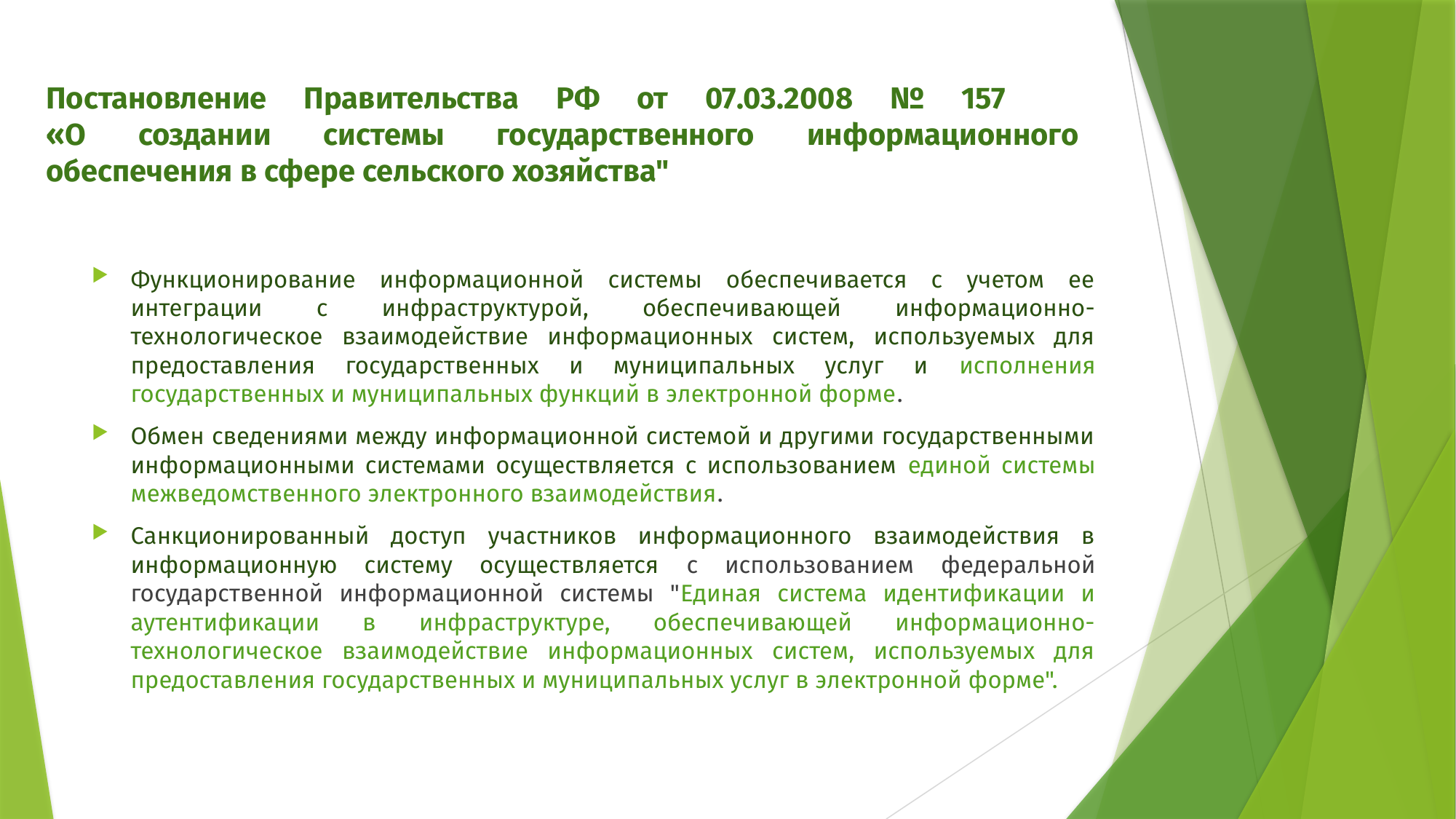

# Постановление Правительства РФ от 07.03.2008 № 157 «О создании системы государственного информационного обеспечения в сфере сельского хозяйства"
Функционирование информационной системы обеспечивается с учетом ее интеграции с инфраструктурой, обеспечивающей информационно-технологическое взаимодействие информационных систем, используемых для предоставления государственных и муниципальных услуг и исполнения государственных и муниципальных функций в электронной форме.
Обмен сведениями между информационной системой и другими государственными информационными системами осуществляется с использованием единой системы межведомственного электронного взаимодействия.
Санкционированный доступ участников информационного взаимодействия в информационную систему осуществляется с использованием федеральной государственной информационной системы "Единая система идентификации и аутентификации в инфраструктуре, обеспечивающей информационно-технологическое взаимодействие информационных систем, используемых для предоставления государственных и муниципальных услуг в электронной форме".